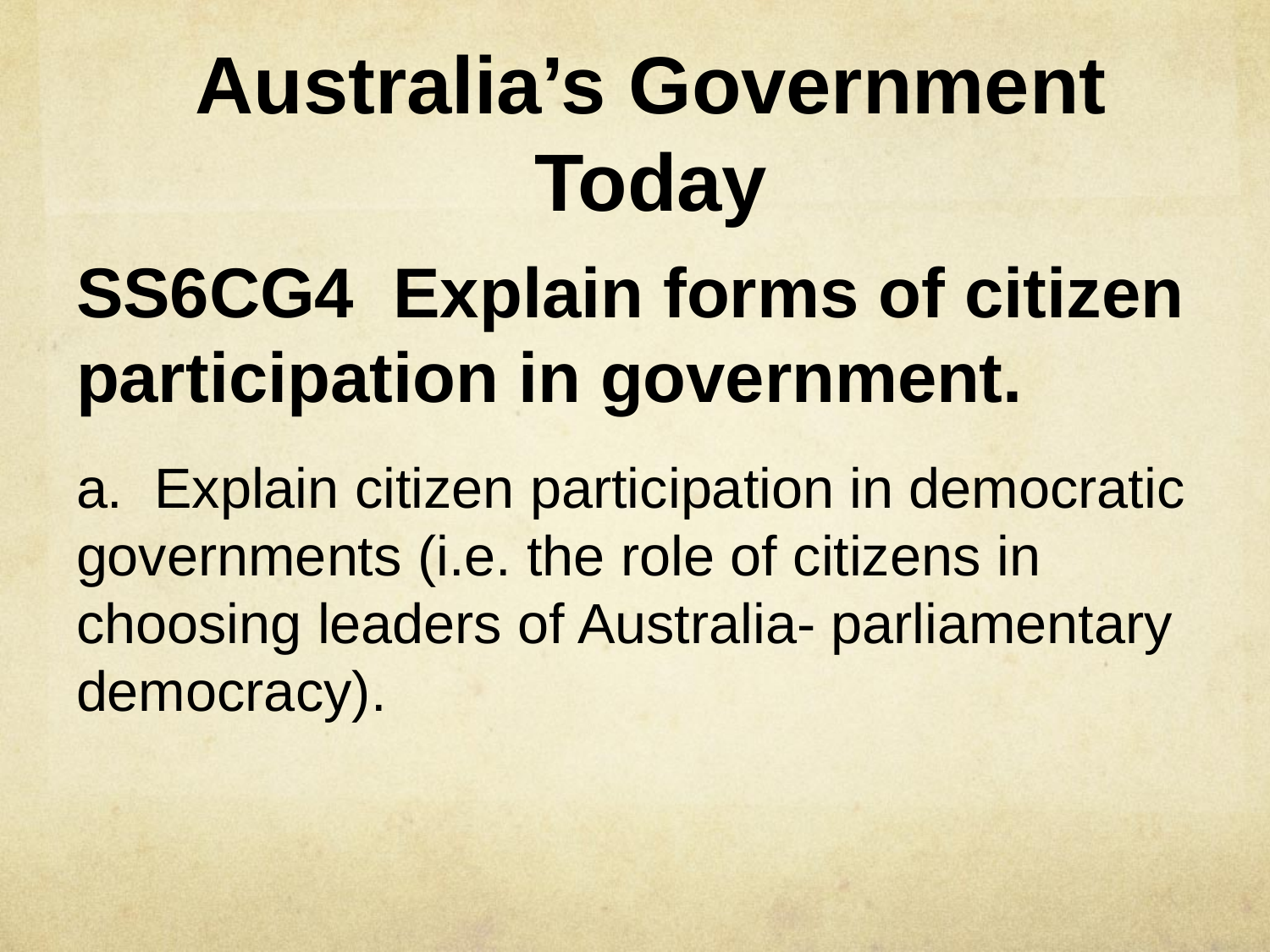

# Australia’s Government Today
SS6CG4  Explain forms of citizen participation in government.
a.  Explain citizen participation in democratic governments (i.e. the role of citizens in choosing leaders of Australia- parliamentary democracy).